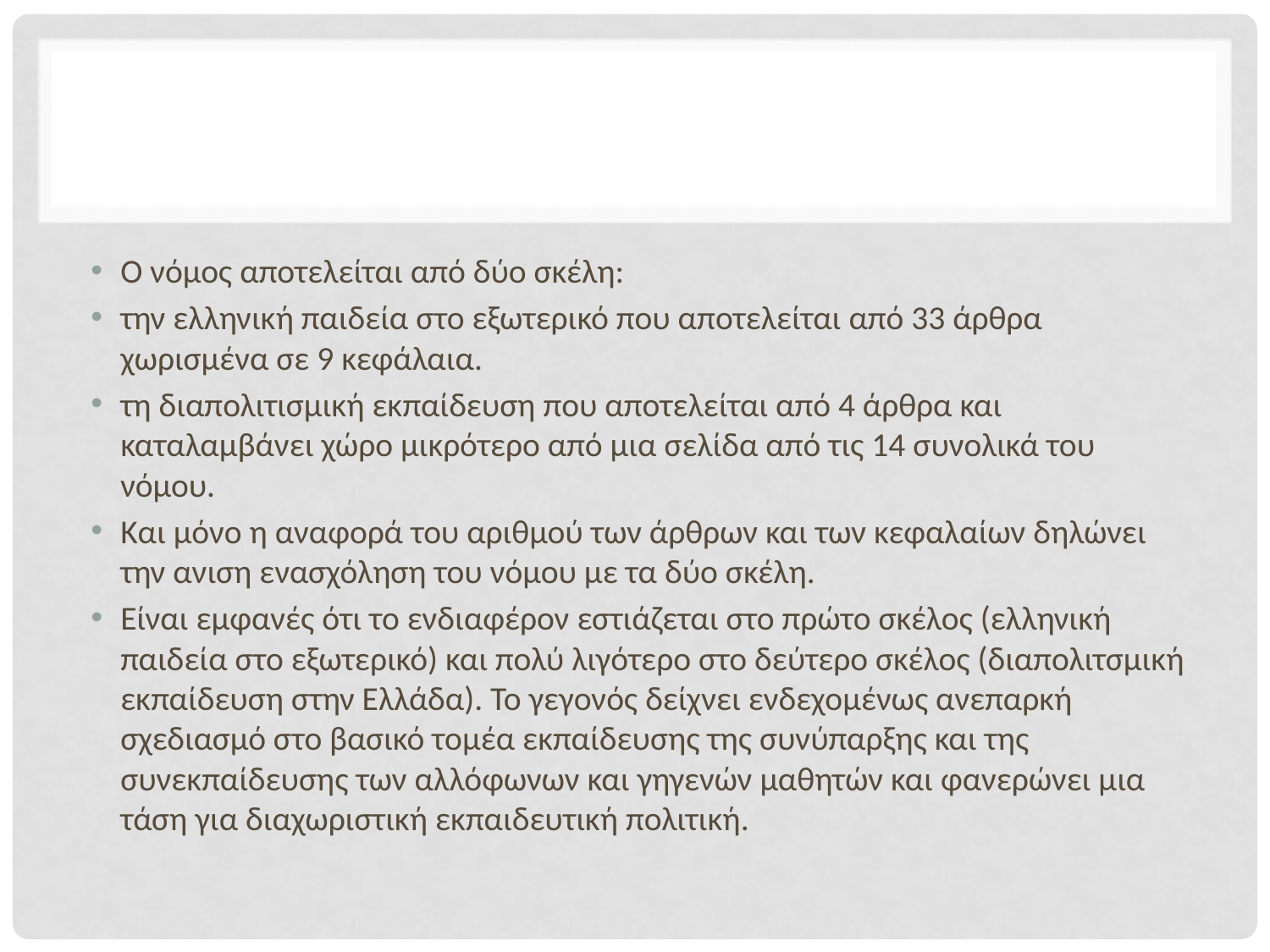

#
Ο νόμος αποτελείται από δύο σκέλη:
την ελληνική παιδεία στο εξωτερικό που αποτελείται από 33 άρθρα χωρισμένα σε 9 κεφάλαια.
τη διαπολιτισμική εκπαίδευση που αποτελείται από 4 άρθρα και καταλαμβάνει χώρο μικρότερο από μια σελίδα από τις 14 συνολικά του νόμου.
Και μόνο η αναφορά του αριθμού των άρθρων και των κεφαλαίων δηλώνει την ανιση ενασχόληση του νόμου με τα δύο σκέλη.
Είναι εμφανές ότι το ενδιαφέρον εστιάζεται στο πρώτο σκέλος (ελληνική παιδεία στο εξωτερικό) και πολύ λιγότερο στο δεύτερο σκέλος (διαπολιτσμική εκπαίδευση στην Ελλάδα). Το γεγονός δείχνει ενδεχομένως ανεπαρκή σχεδιασμό στο βασικό τομέα εκπαίδευσης της συνύπαρξης και της συνεκπαίδευσης των αλλόφωνων και γηγενών μαθητών και φανερώνει μια τάση για διαχωριστική εκπαιδευτική πολιτική.